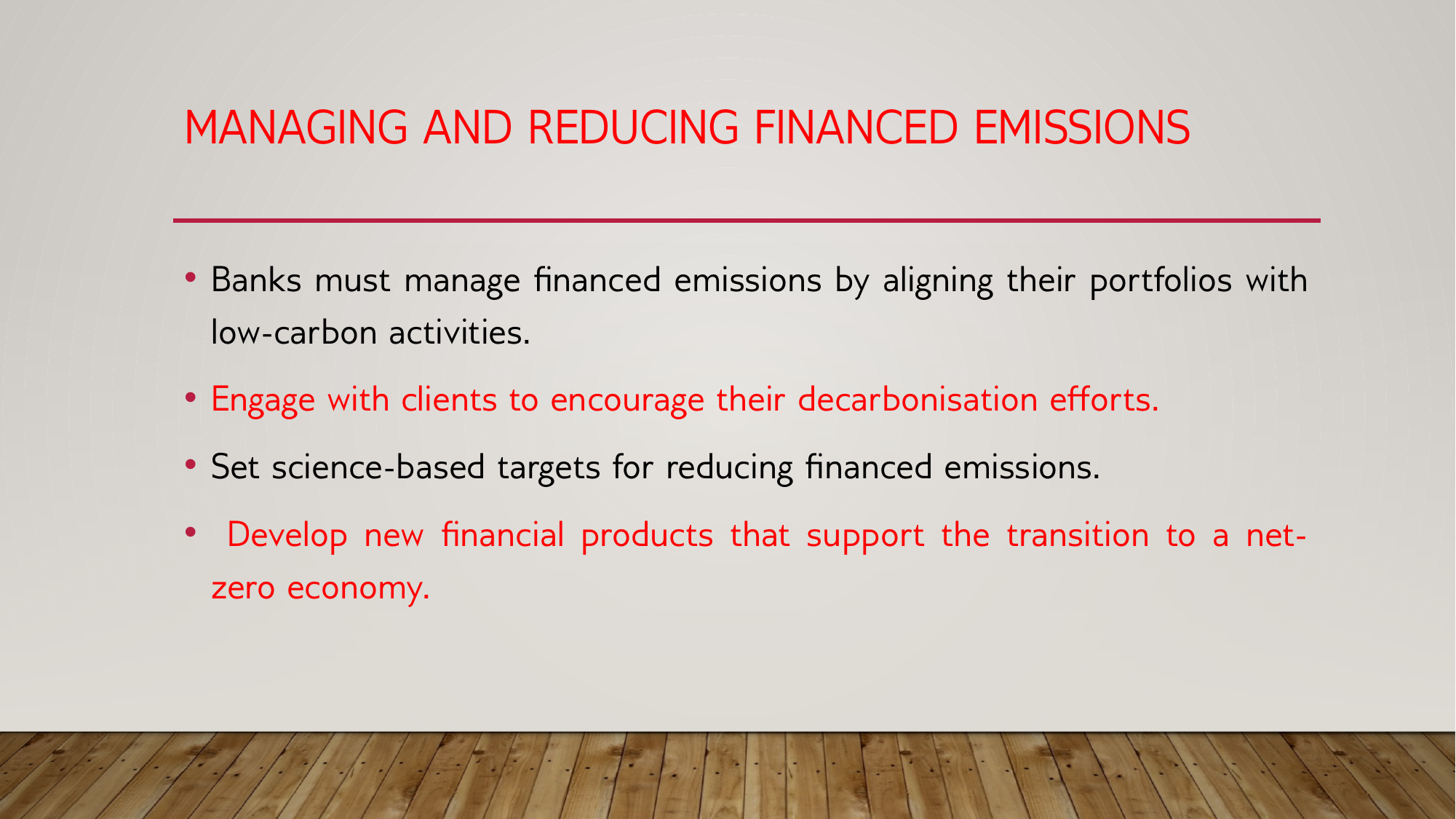

# Managing and Reducing Financed Emissions
Banks must manage financed emissions by aligning their portfolios with low-carbon activities.
Engage with clients to encourage their decarbonisation efforts.
Set science-based targets for reducing financed emissions.
 Develop new financial products that support the transition to a net-zero economy.